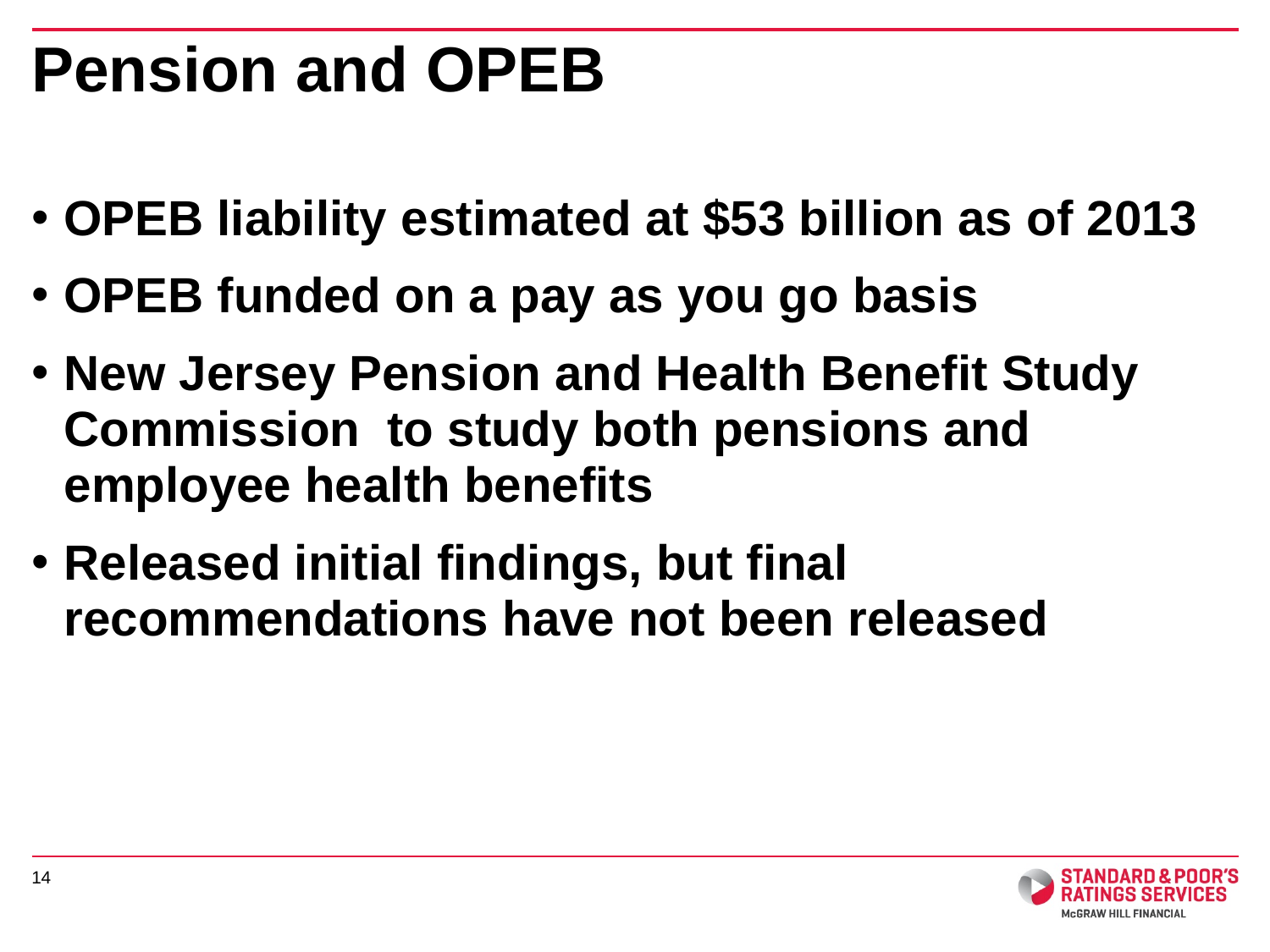

# Pension and OPEB
OPEB liability estimated at $53 billion as of 2013
OPEB funded on a pay as you go basis
New Jersey Pension and Health Benefit Study Commission  to study both pensions and employee health benefits
Released initial findings, but final recommendations have not been released

14